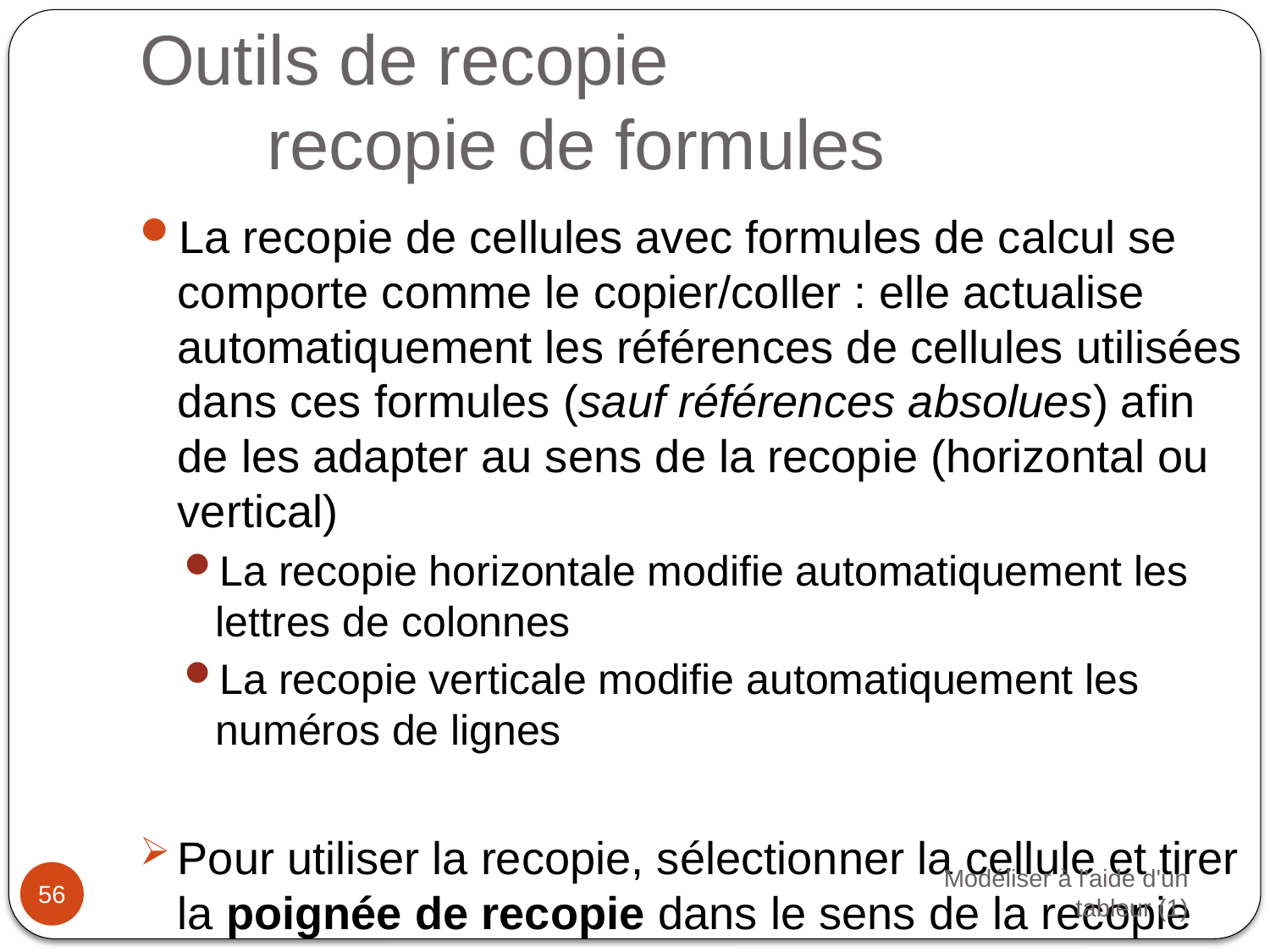

# Outils de recopie recopie de formules
La recopie de cellules avec formules de calcul se comporte comme le copier/coller : elle actualise automatiquement les références de cellules utilisées dans ces formules (sauf références absolues) afin de les adapter au sens de la recopie (horizontal ou vertical)
La recopie horizontale modifie automatiquement les lettres de colonnes
La recopie verticale modifie automatiquement les numéros de lignes

Pour utiliser la recopie, sélectionner la cellule et tirer la poignée de recopie dans le sens de la recopie
Modéliser à l'aide d'un tableur (1)
56